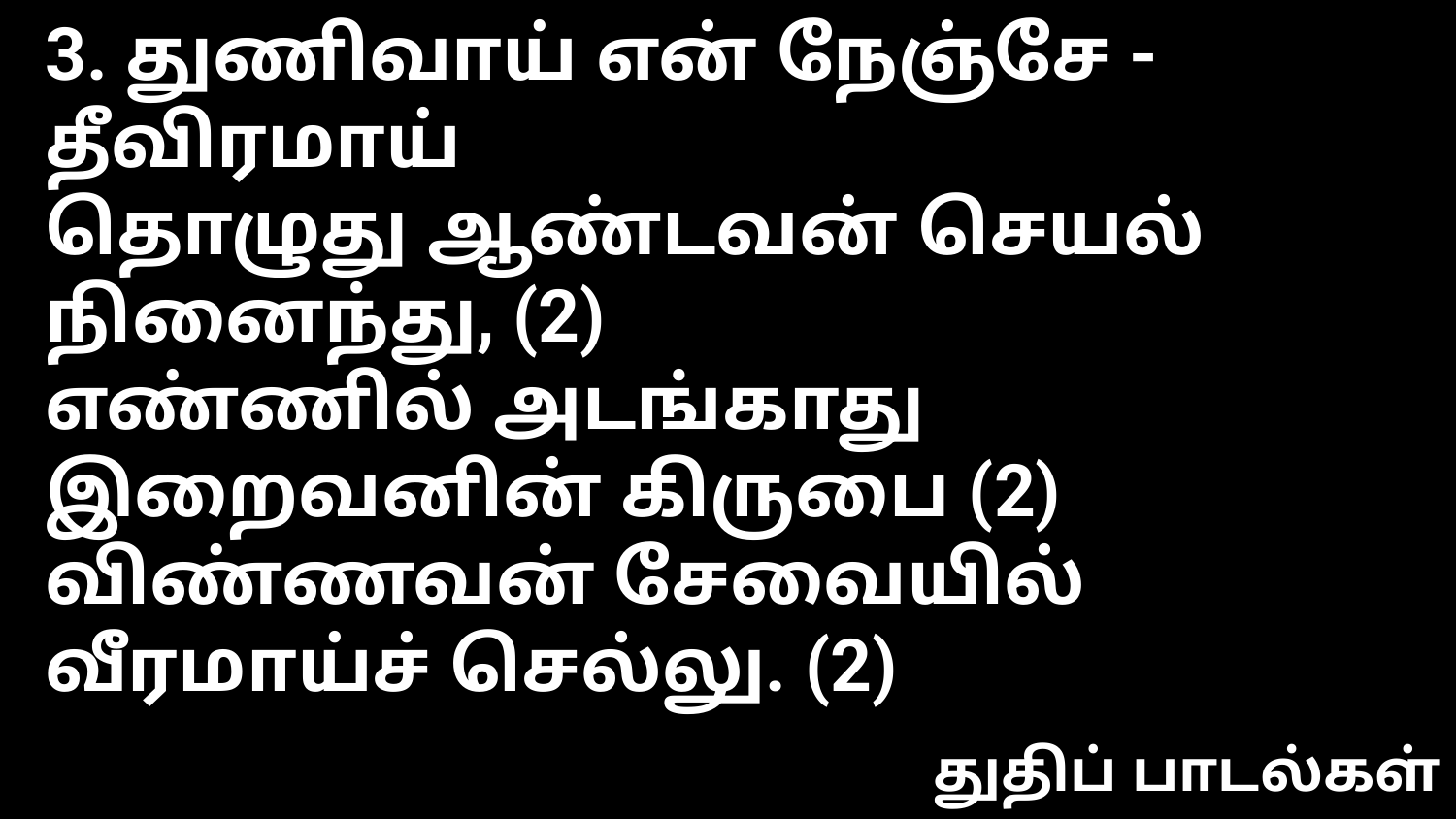

3. துணிவாய் என் நேஞ்சே - தீவிரமாய்
தொழுது ஆண்டவன் செயல் நினைந்து, (2)
எண்ணில் அடங்காது இறைவனின் கிருபை (2)
விண்ணவன் சேவையில் வீரமாய்ச் செல்லு. (2)

துதிப் பாடல்கள்